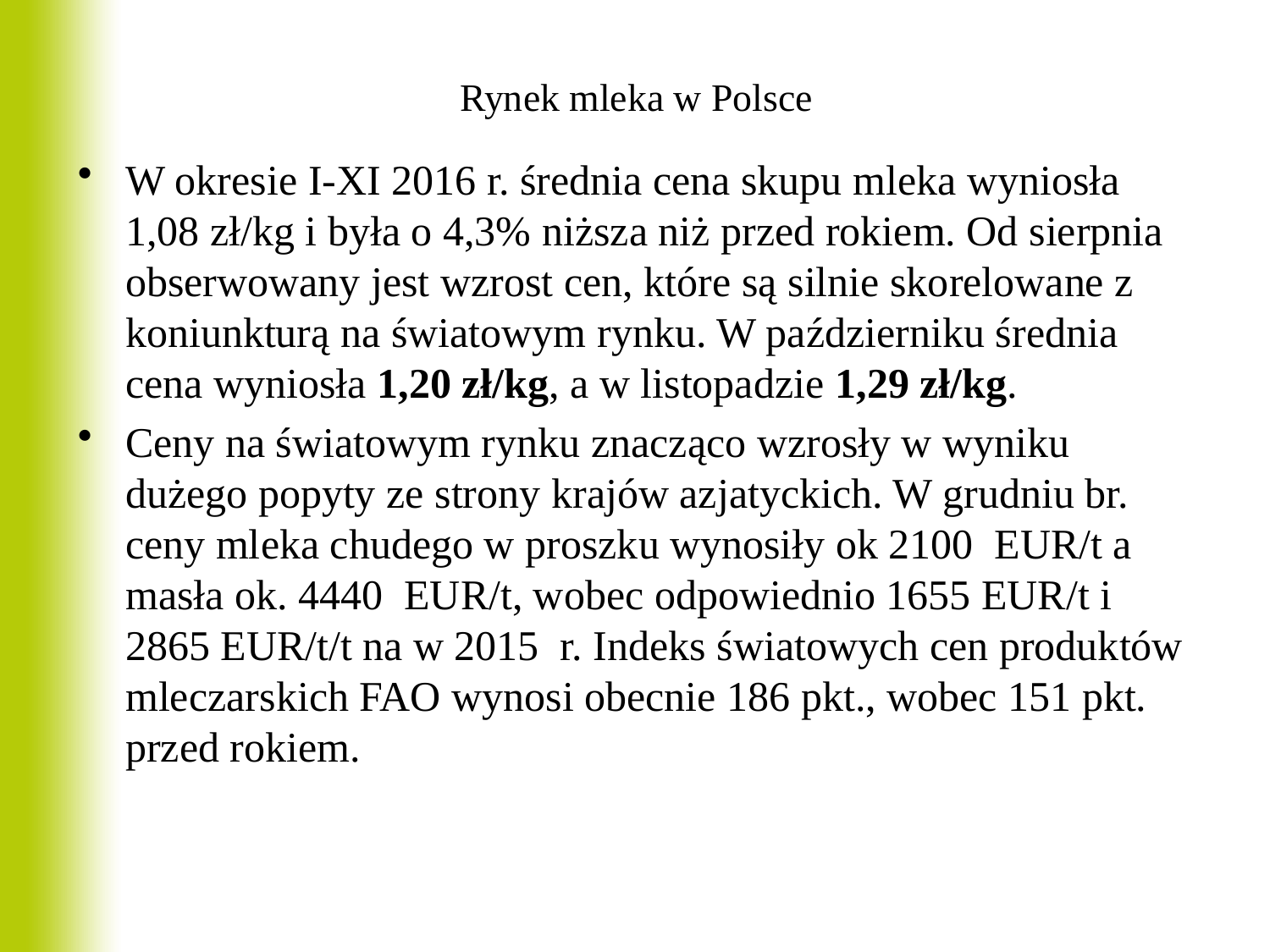

# Rynek mleka w Polsce
W okresie I-XI 2016 r. średnia cena skupu mleka wyniosła 1,08 zł/kg i była o 4,3% niższa niż przed rokiem. Od sierpnia obserwowany jest wzrost cen, które są silnie skorelowane z koniunkturą na światowym rynku. W październiku średnia cena wyniosła 1,20 zł/kg, a w listopadzie 1,29 zł/kg.
Ceny na światowym rynku znacząco wzrosły w wyniku dużego popyty ze strony krajów azjatyckich. W grudniu br. ceny mleka chudego w proszku wynosiły ok 2100  EUR/t a masła ok. 4440  EUR/t, wobec odpowiednio 1655 EUR/t i 2865 EUR/t/t na w 2015  r. Indeks światowych cen produktów mleczarskich FAO wynosi obecnie 186 pkt., wobec 151 pkt. przed rokiem.